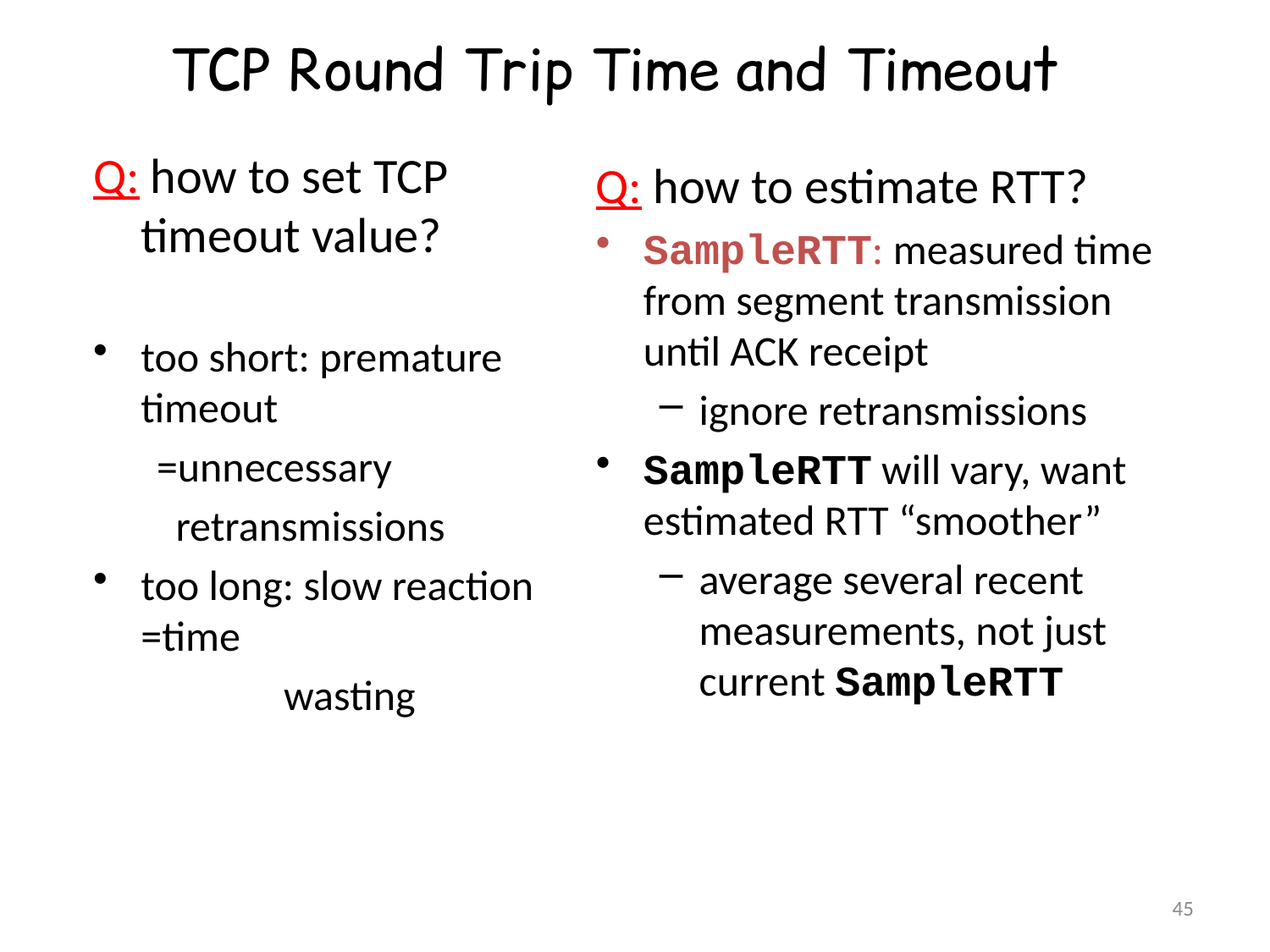

TCP Round Trip Time and Timeout
Q: how to set TCP timeout value?

too short: premature timeout
=unnecessary
  retransmissions
too long: slow reaction =time
                    wasting
Q: how to estimate RTT?
SampleRTT: measured time from segment transmission until ACK receipt
ignore retransmissions
SampleRTT will vary, want estimated RTT “smoother”
average several recent measurements, not just current SampleRTT
45